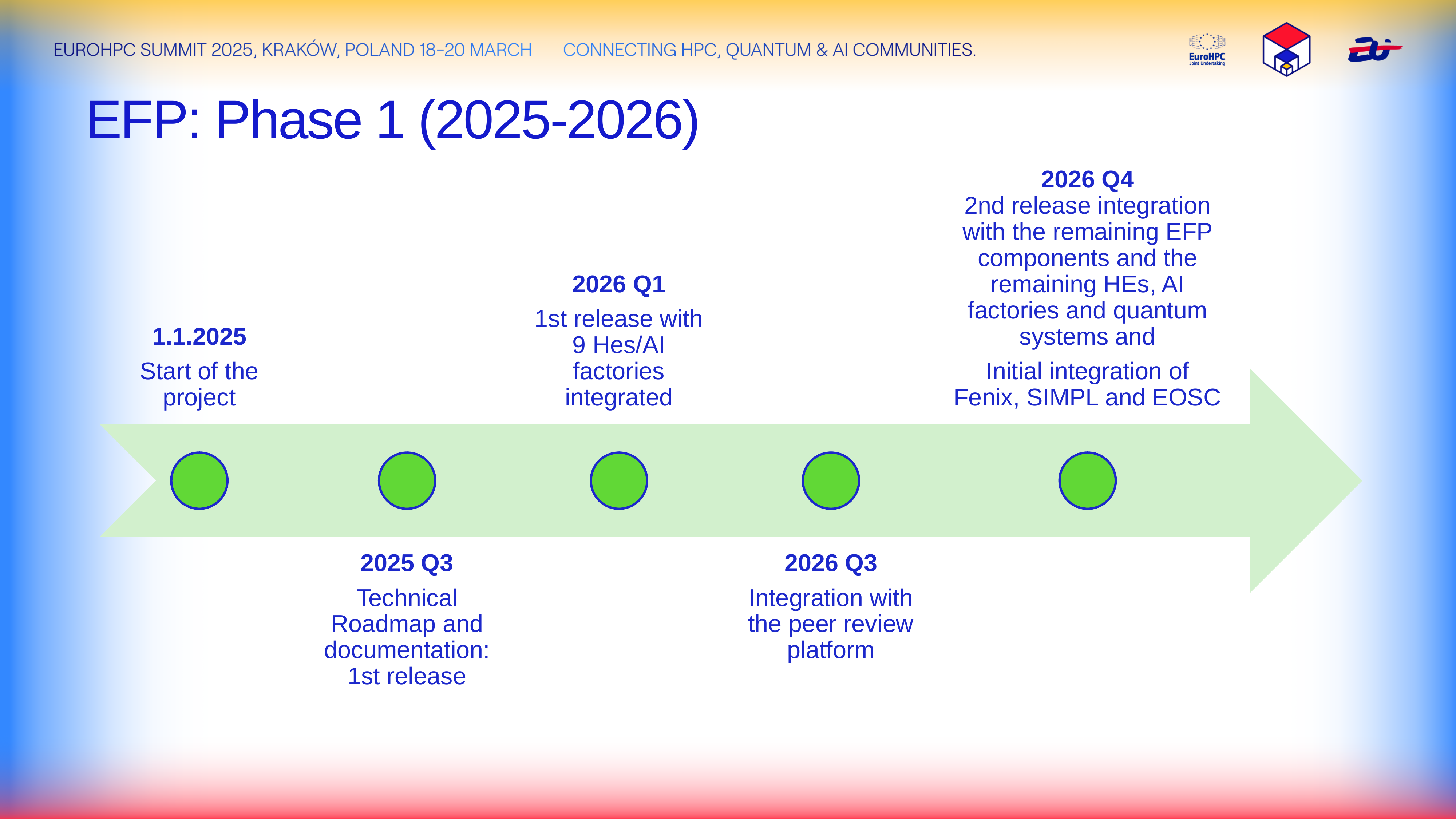

EFP: Phase 1 (2025-2026)
1.1.2025
Start of the project
2025 Q3
Technical Roadmap and documentation: 1st release
2026 Q1
1st release with 9 Hes/AI factories integrated
2026 Q3
Integration with the peer review platform
2026 Q4
2nd release integration with the remaining EFP components and the remaining HEs, AI factories and quantum systems and
Initial integration of Fenix, SIMPL and EOSC